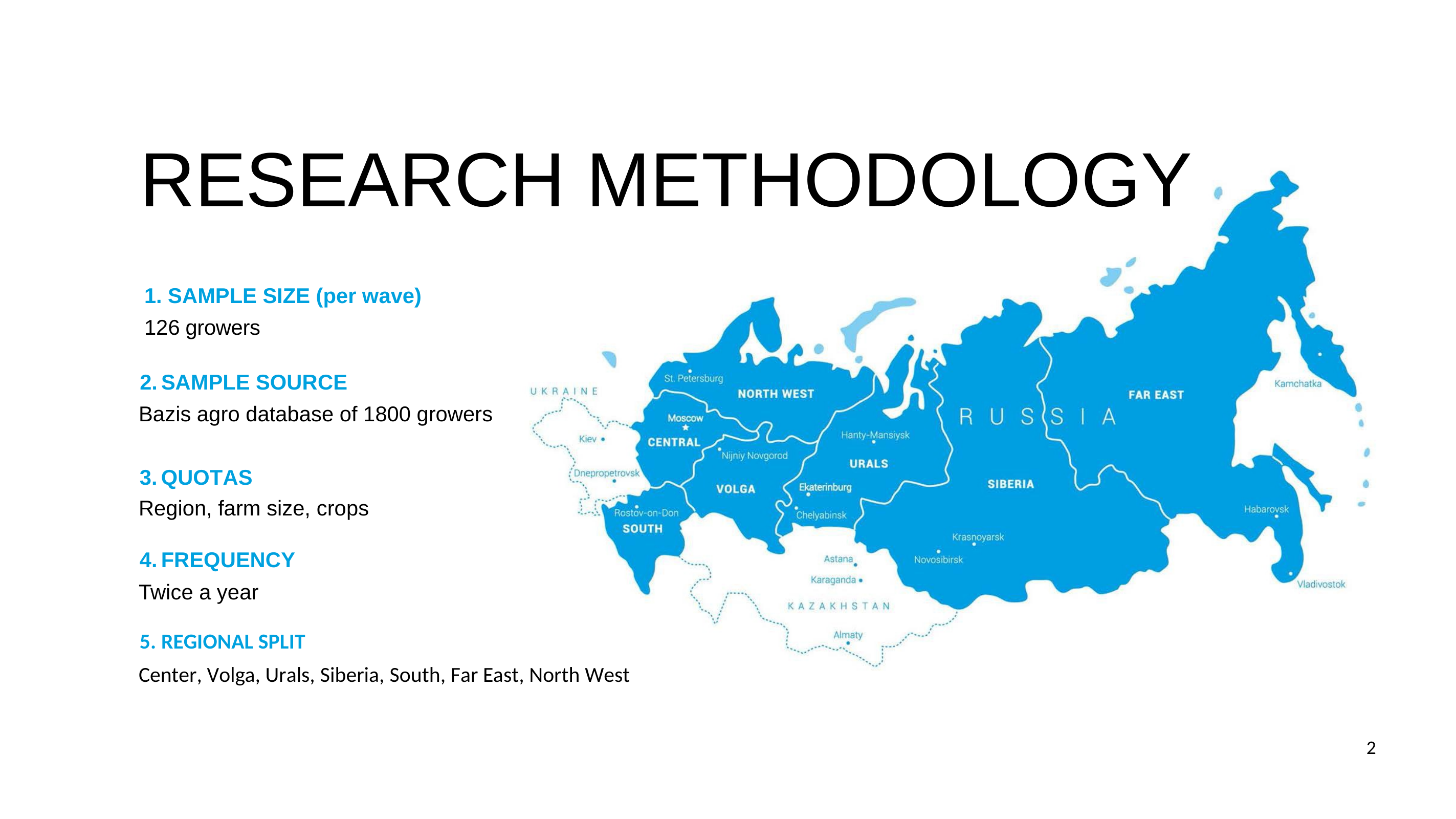

RESEARCH METHODOLOGY

1. SAMPLE SIZE (per wave)

126 growers

SAMPLE SOURCE

Bazis agro database of 1800 growers

QUOTAS
Region, farm size, crops

FREQUENCY

Twice a year
5. REGIONAL SPLIT

Center, Volga, Urals, Siberia, South, Far East, North West
2